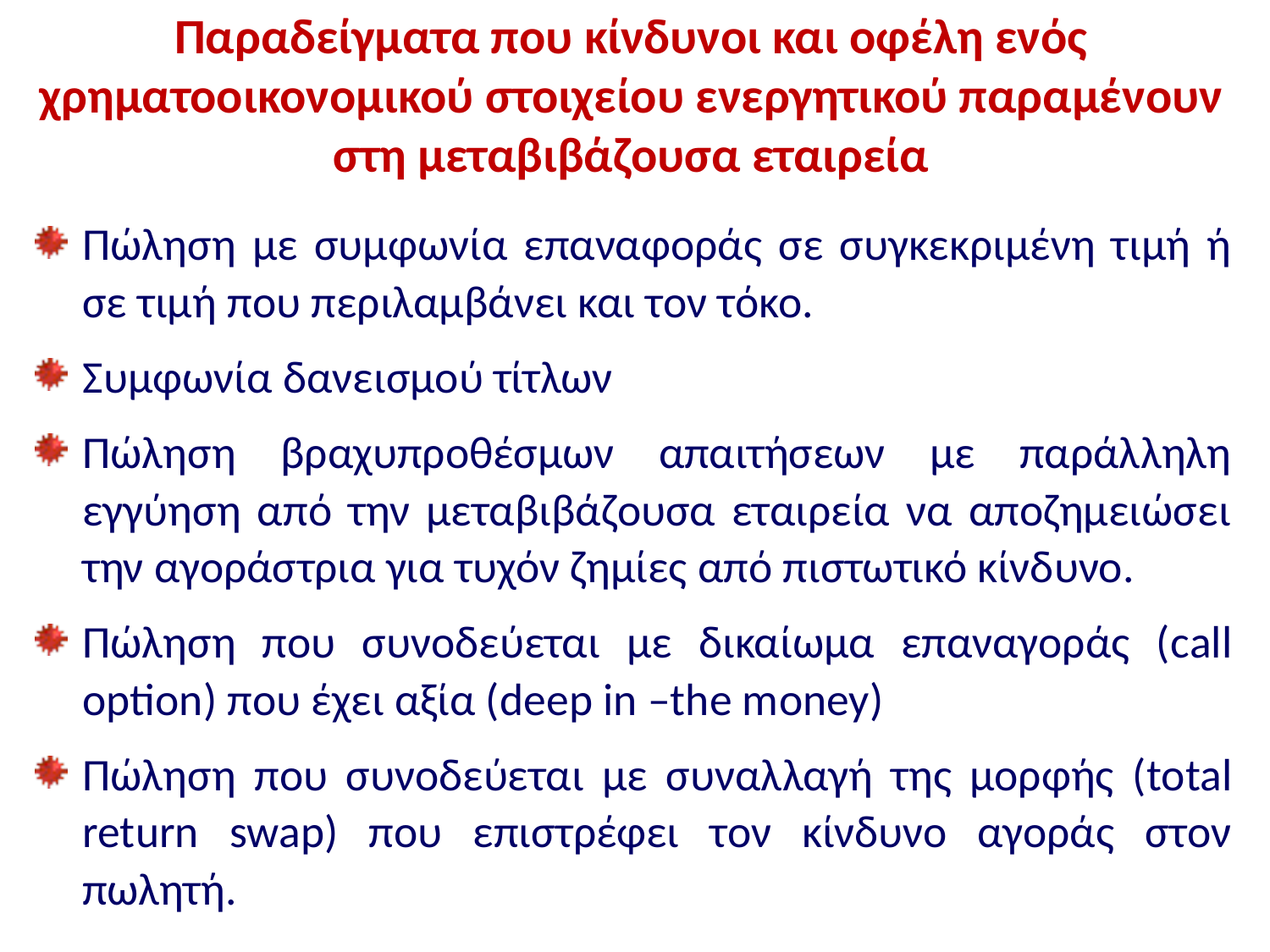

# Παραδείγματα που κίνδυνοι και οφέλη ενός χρηματοοικονομικού στοιχείου ενεργητικού παραμένουν στη μεταβιβάζουσα εταιρεία
Πώληση με συμφωνία επαναφοράς σε συγκεκριμένη τιμή ή σε τιμή που περιλαμβάνει και τον τόκο.
Συμφωνία δανεισμού τίτλων
Πώληση βραχυπροθέσμων απαιτήσεων με παράλληλη εγγύηση από την μεταβιβάζουσα εταιρεία να αποζημειώσει την αγοράστρια για τυχόν ζημίες από πιστωτικό κίνδυνο.
Πώληση που συνοδεύεται με δικαίωμα επαναγοράς (call option) που έχει αξία (deep in –the money)
Πώληση που συνοδεύεται με συναλλαγή της μορφής (total return swap) που επιστρέφει τον κίνδυνο αγοράς στον πωλητή.